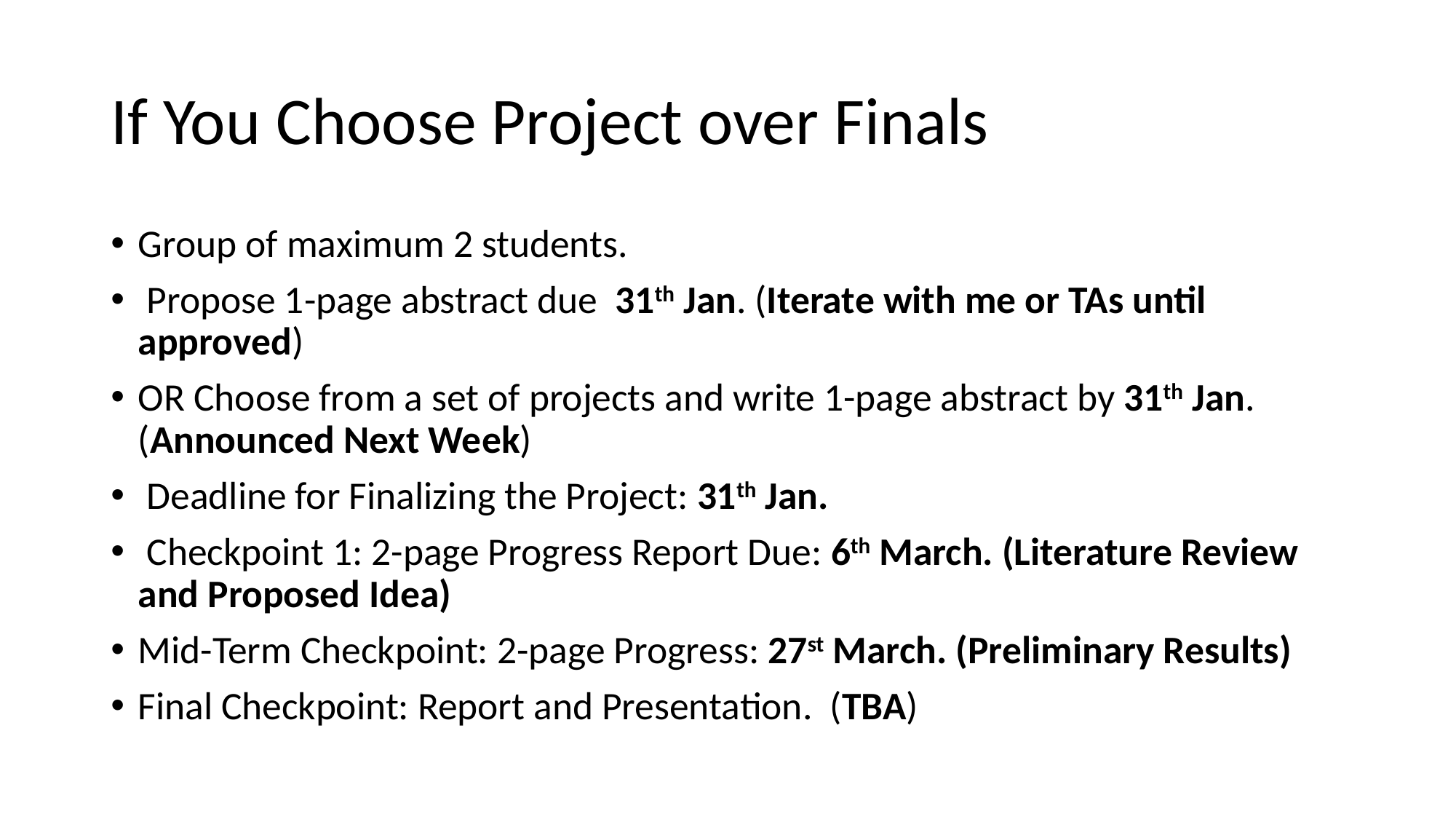

# If You Choose Project over Finals
Group of maximum 2 students.
 Propose 1-page abstract due  31th Jan. (Iterate with me or TAs until approved)
OR Choose from a set of projects and write 1-page abstract by 31th Jan. (Announced Next Week)
 Deadline for Finalizing the Project: 31th Jan.
 Checkpoint 1: 2-page Progress Report Due: 6th March. (Literature Review and Proposed Idea)
Mid-Term Checkpoint: 2-page Progress: 27st March. (Preliminary Results)
Final Checkpoint: Report and Presentation.  (TBA)